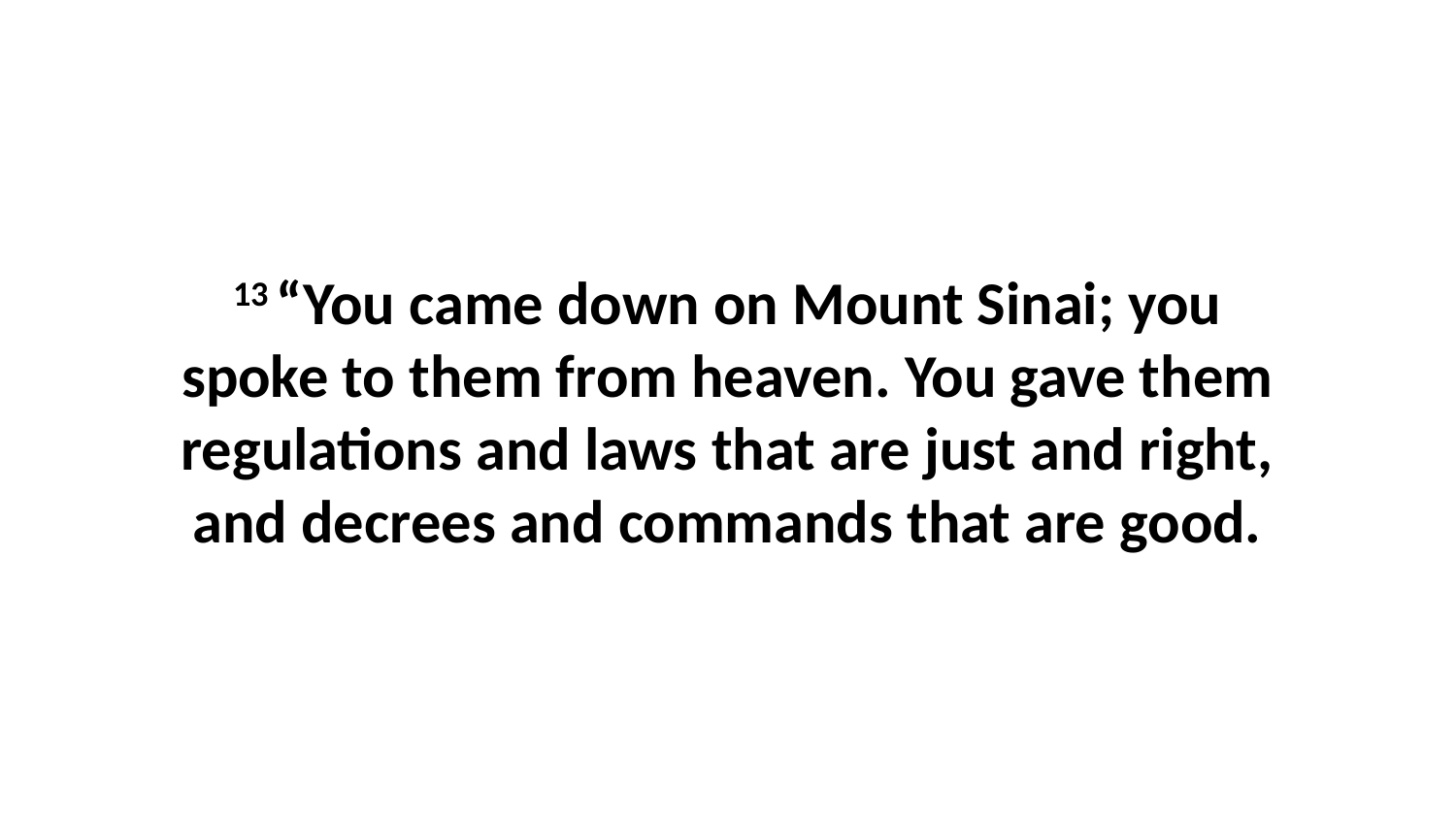

13 “You came down on Mount Sinai; you spoke to them from heaven. You gave them regulations and laws that are just and right, and decrees and commands that are good.